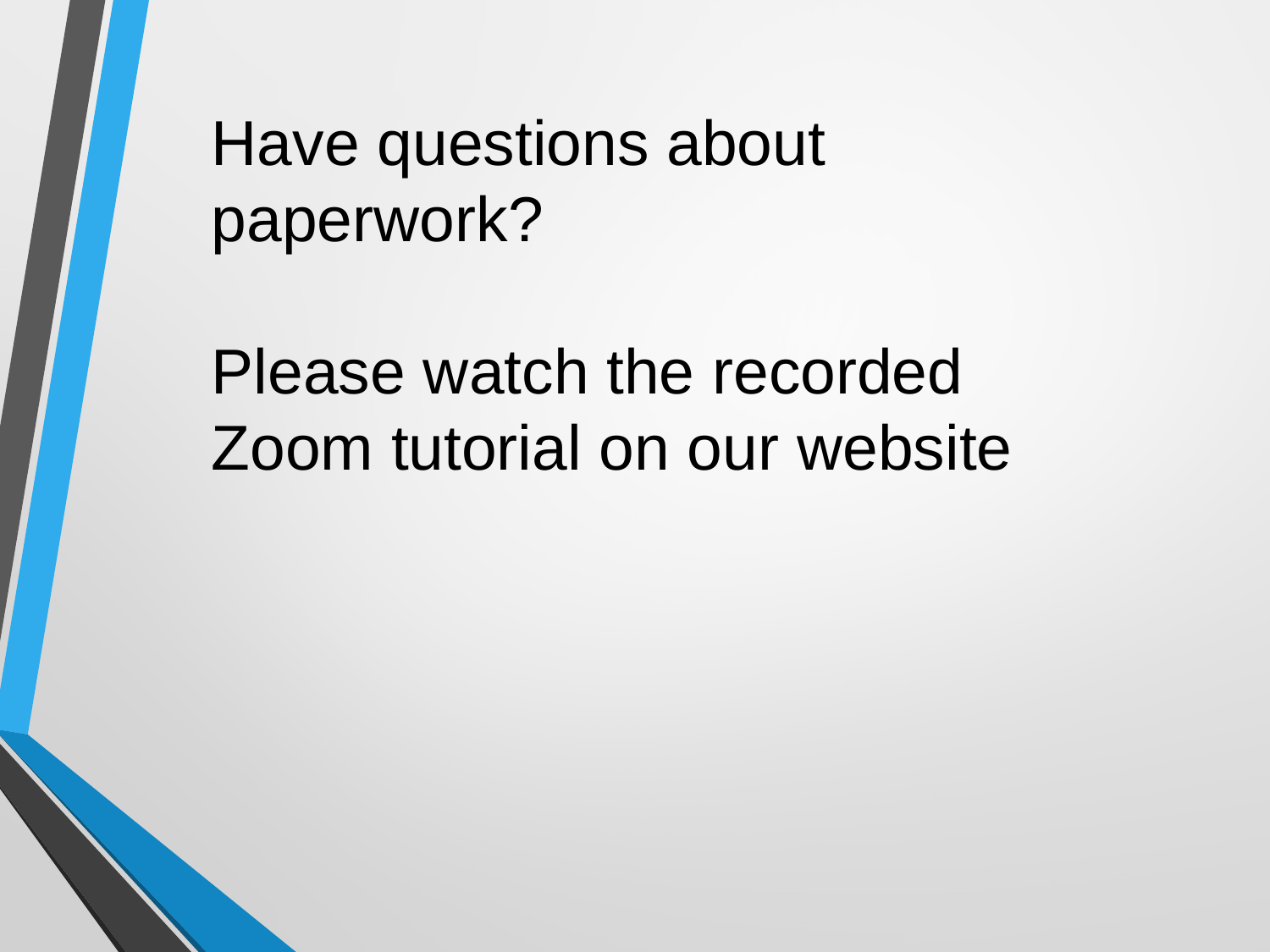

Have questions about paperwork?

Please watch the recorded Zoom tutorial on our website